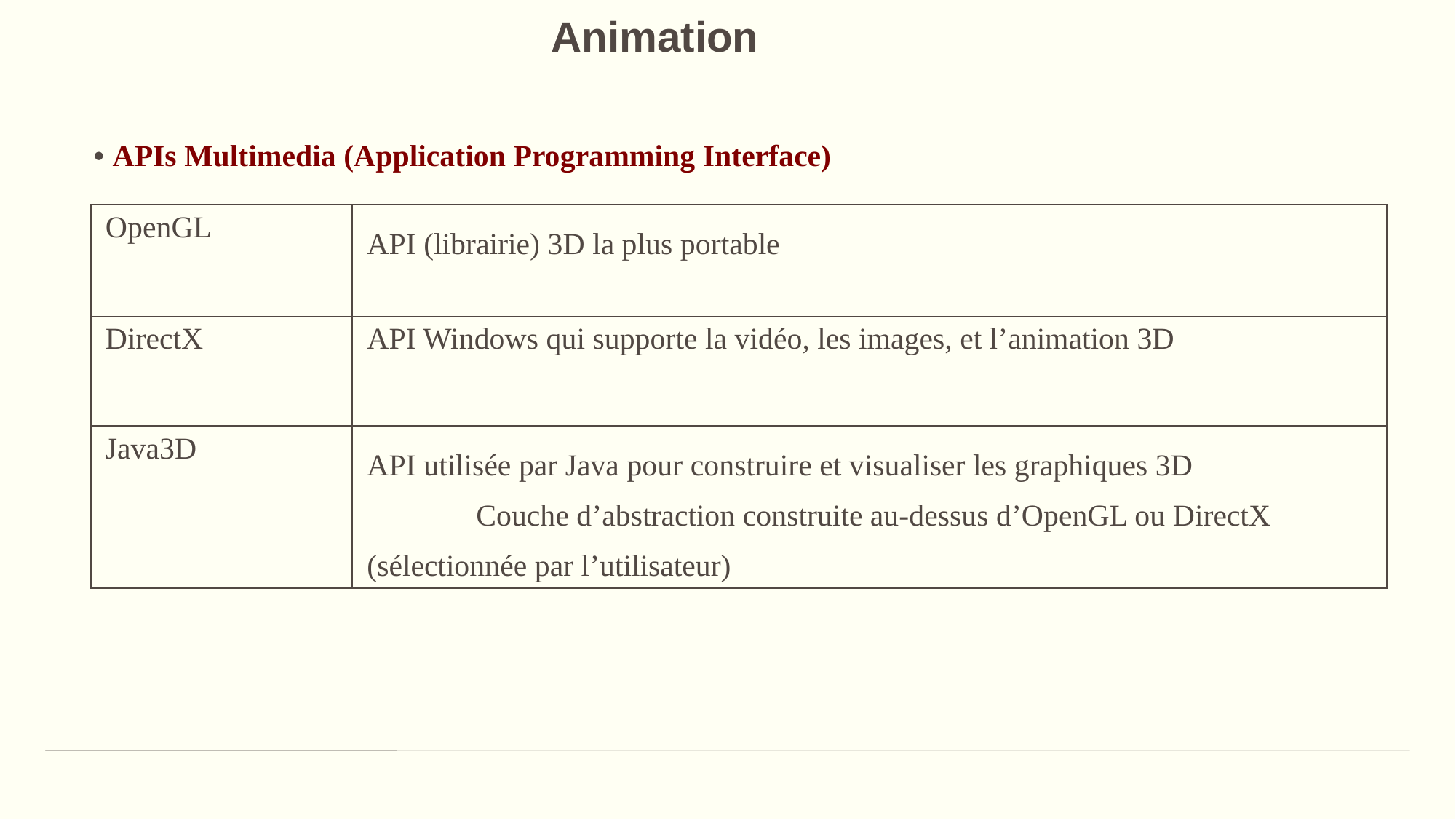

Animation
• APIs Multimedia (Application Programming Interface)
| OpenGL | API (librairie) 3D la plus portable |
| --- | --- |
| DirectX | API Windows qui supporte la vidéo, les images, et l’animation 3D |
| Java3D | API utilisée par Java pour construire et visualiser les graphiques 3D Couche d’abstraction construite au-dessus d’OpenGL ou DirectX (sélectionnée par l’utilisateur) |